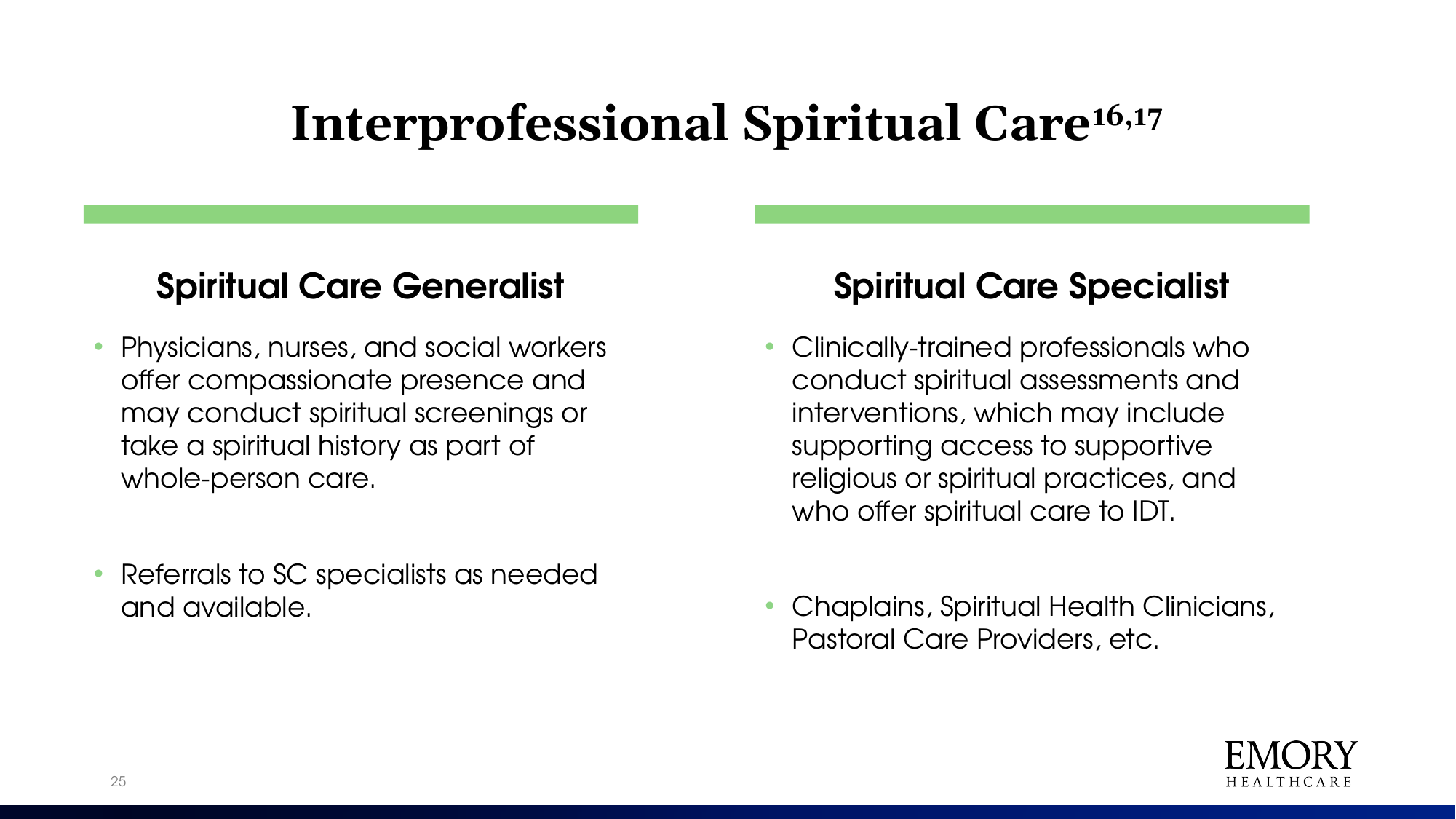

# Interprofessional Spiritual Care16,17

Spiritual Care Generalist
Spiritual Care Specialist
Clinically-trained professionals who conduct spiritual assessments and interventions, which may include supporting access to supportive religious or spiritual practices, and who offer spiritual care to IDT.

Chaplains, Spiritual Health Clinicians, Pastoral Care Providers, etc.
Physicians, nurses, and social workers offer compassionate presence and may conduct spiritual screenings or take a spiritual history as part of whole-person care.

Referrals to SC specialists as needed and available.